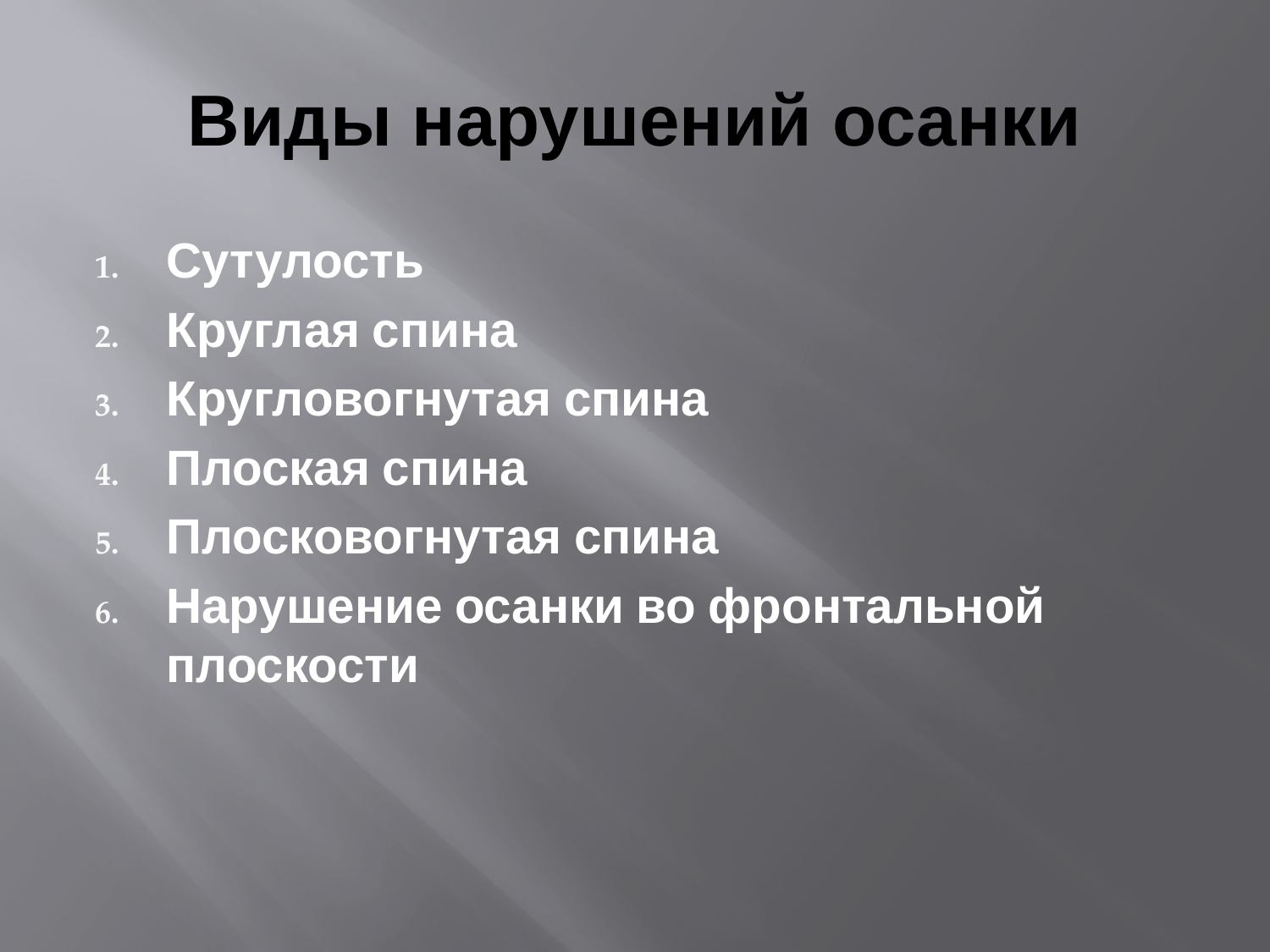

# Виды нарушений осанки
Сутулость
Круглая спина
Кругловогнутая спина
Плоская спина
Плосковогнутая спина
Нарушение осанки во фронтальной плоскости